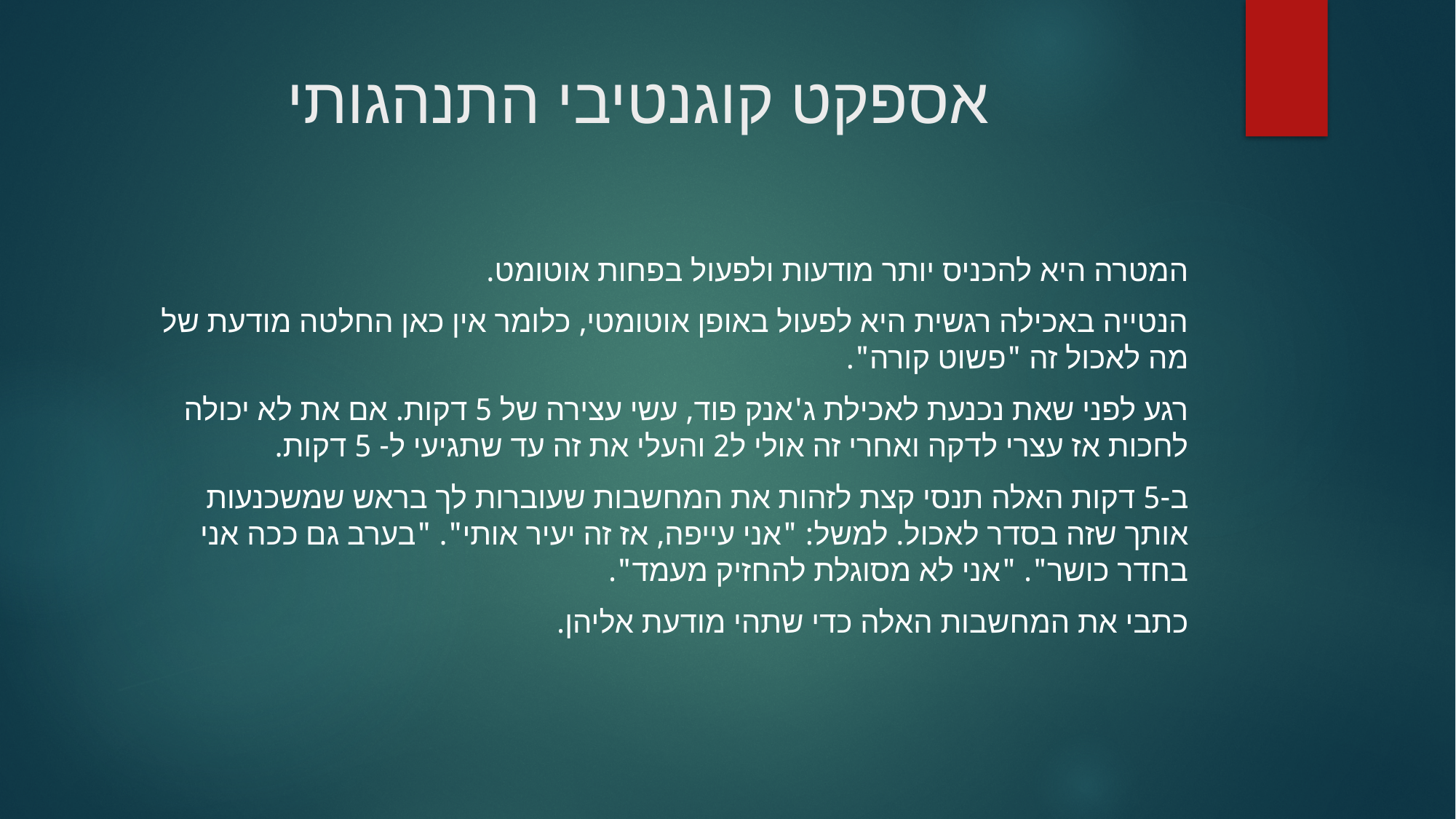

# אספקט קוגנטיבי התנהגותי
המטרה היא להכניס יותר מודעות ולפעול בפחות אוטומט.
הנטייה באכילה רגשית היא לפעול באופן אוטומטי, כלומר אין כאן החלטה מודעת של מה לאכול זה "פשוט קורה".
רגע לפני שאת נכנעת לאכילת ג'אנק פוד, עשי עצירה של 5 דקות. אם את לא יכולה לחכות אז עצרי לדקה ואחרי זה אולי ל2 והעלי את זה עד שתגיעי ל- 5 דקות.
ב-5 דקות האלה תנסי קצת לזהות את המחשבות שעוברות לך בראש שמשכנעות אותך שזה בסדר לאכול. למשל: "אני עייפה, אז זה יעיר אותי". "בערב גם ככה אני בחדר כושר". "אני לא מסוגלת להחזיק מעמד".
כתבי את המחשבות האלה כדי שתהי מודעת אליהן.